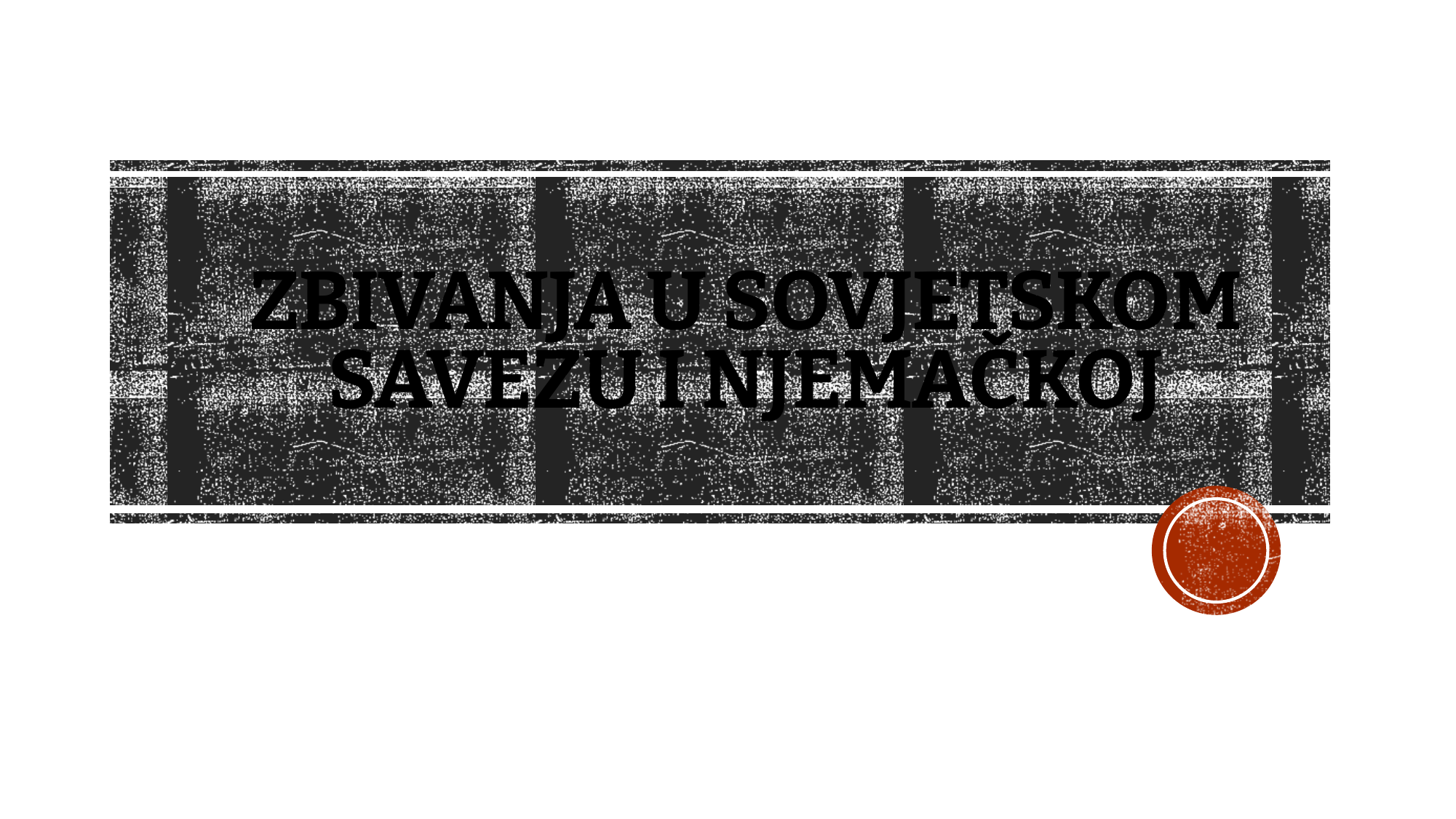

# Zbivanja u Sovjetskom Savezu i Njemačkoj